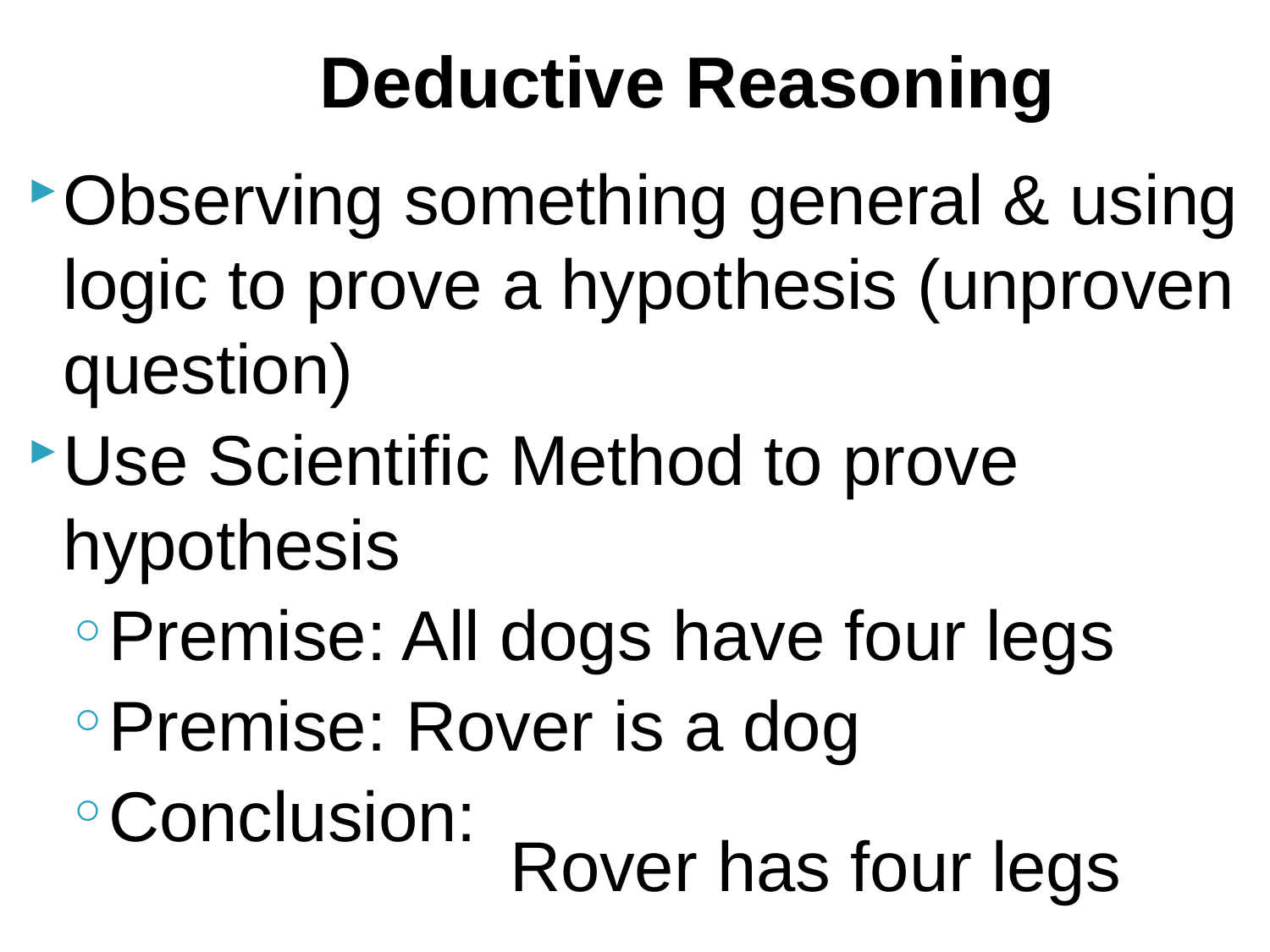

# Deductive Reasoning
Observing something general & using logic to prove a hypothesis (unproven question)
Use Scientific Method to prove hypothesis
Premise: All dogs have four legs
Premise: Rover is a dog
Conclusion:
Rover has four legs